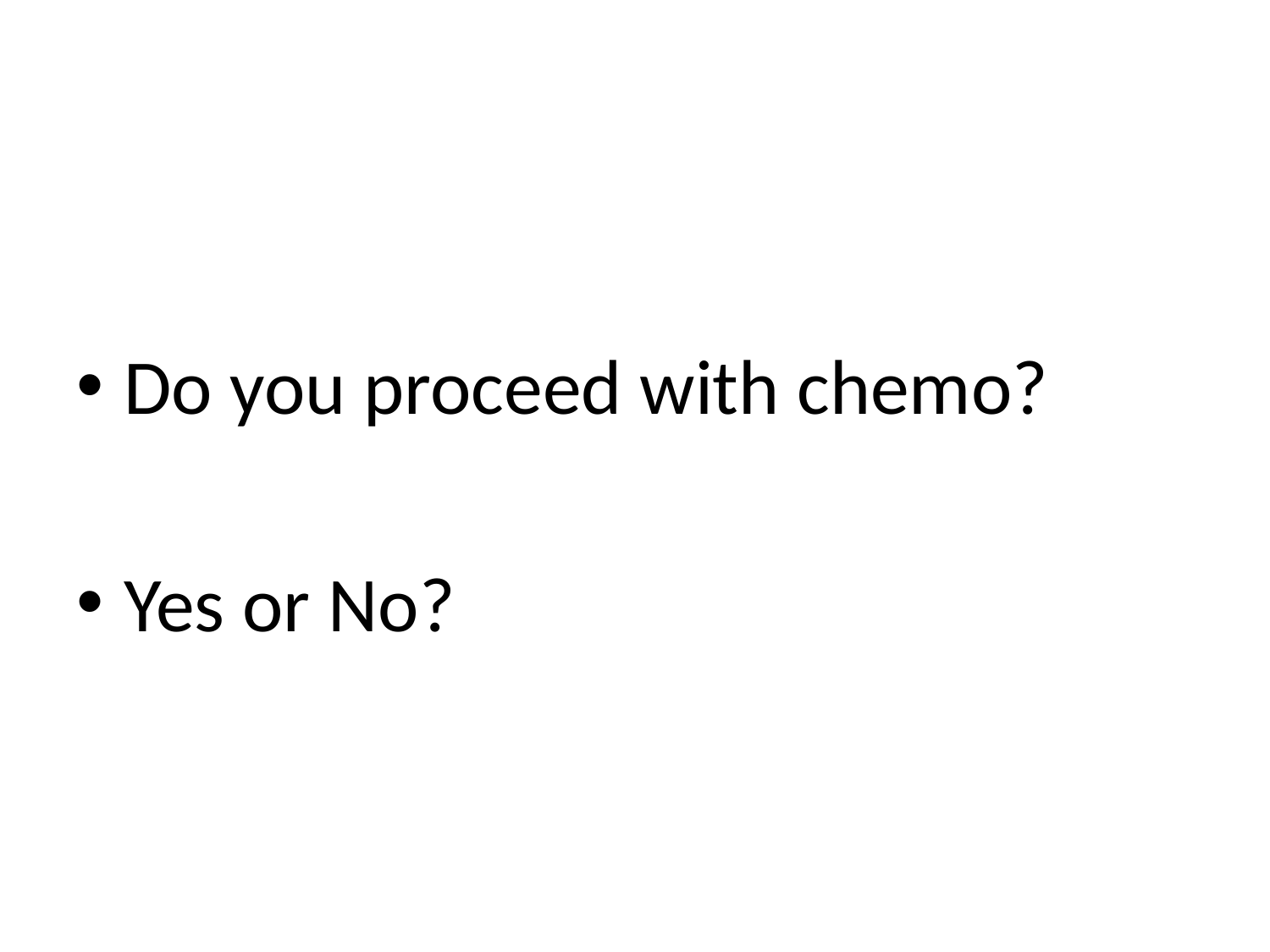

#

Do you proceed with chemo?

Yes or No?